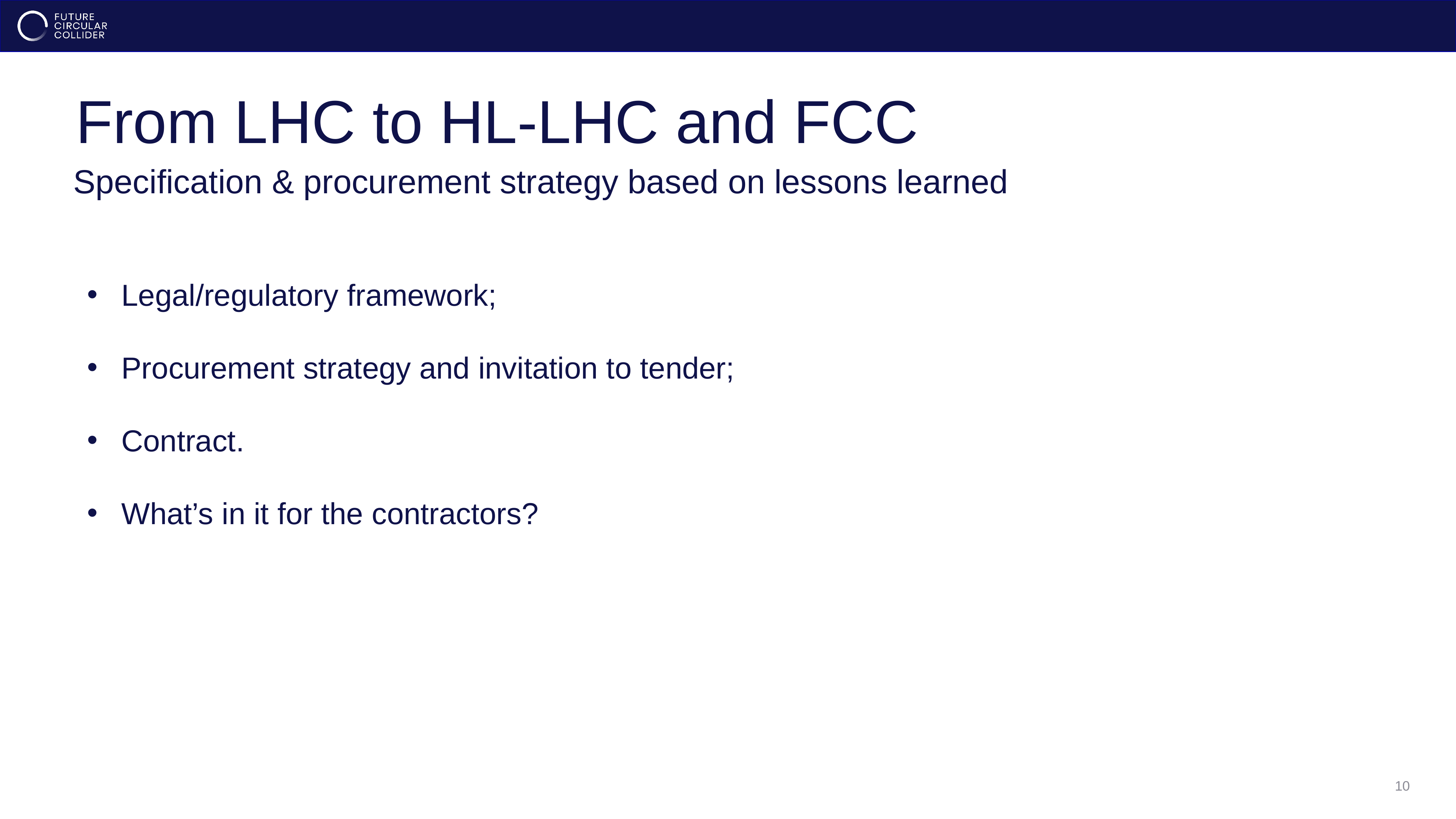

# From LHC to HL-LHC and FCC
Specification & procurement strategy based on lessons learned
Legal/regulatory framework;

Procurement strategy and invitation to tender;

Contract.

What’s in it for the contractors?

Anders Unnervik and Lucio Rossi
10